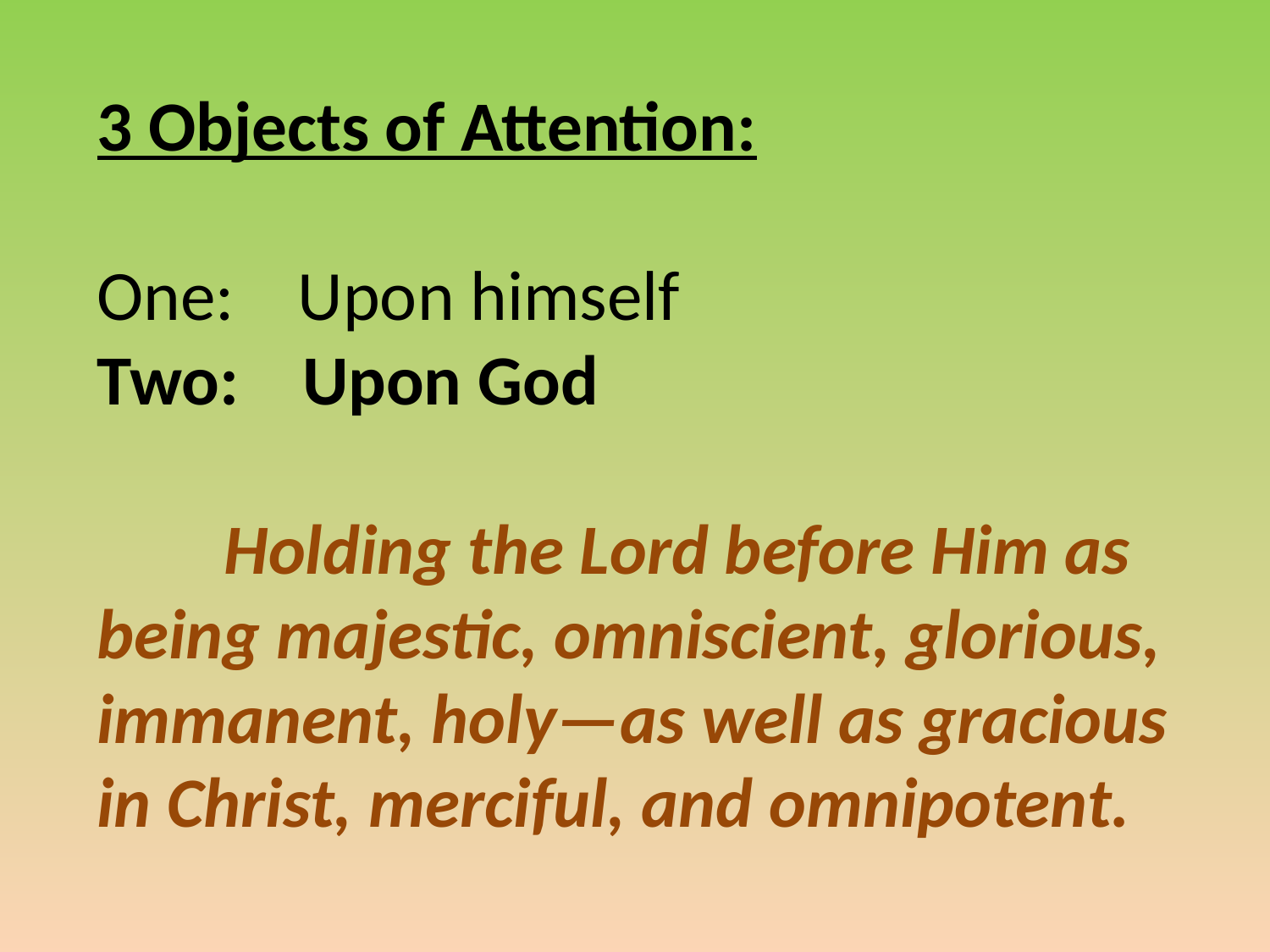

3 Objects of Attention:

One:    Upon himself
Two:    Upon God

	Holding the Lord before Him as being majestic, omniscient, glorious, immanent, holy—as well as gracious in Christ, merciful, and omnipotent.